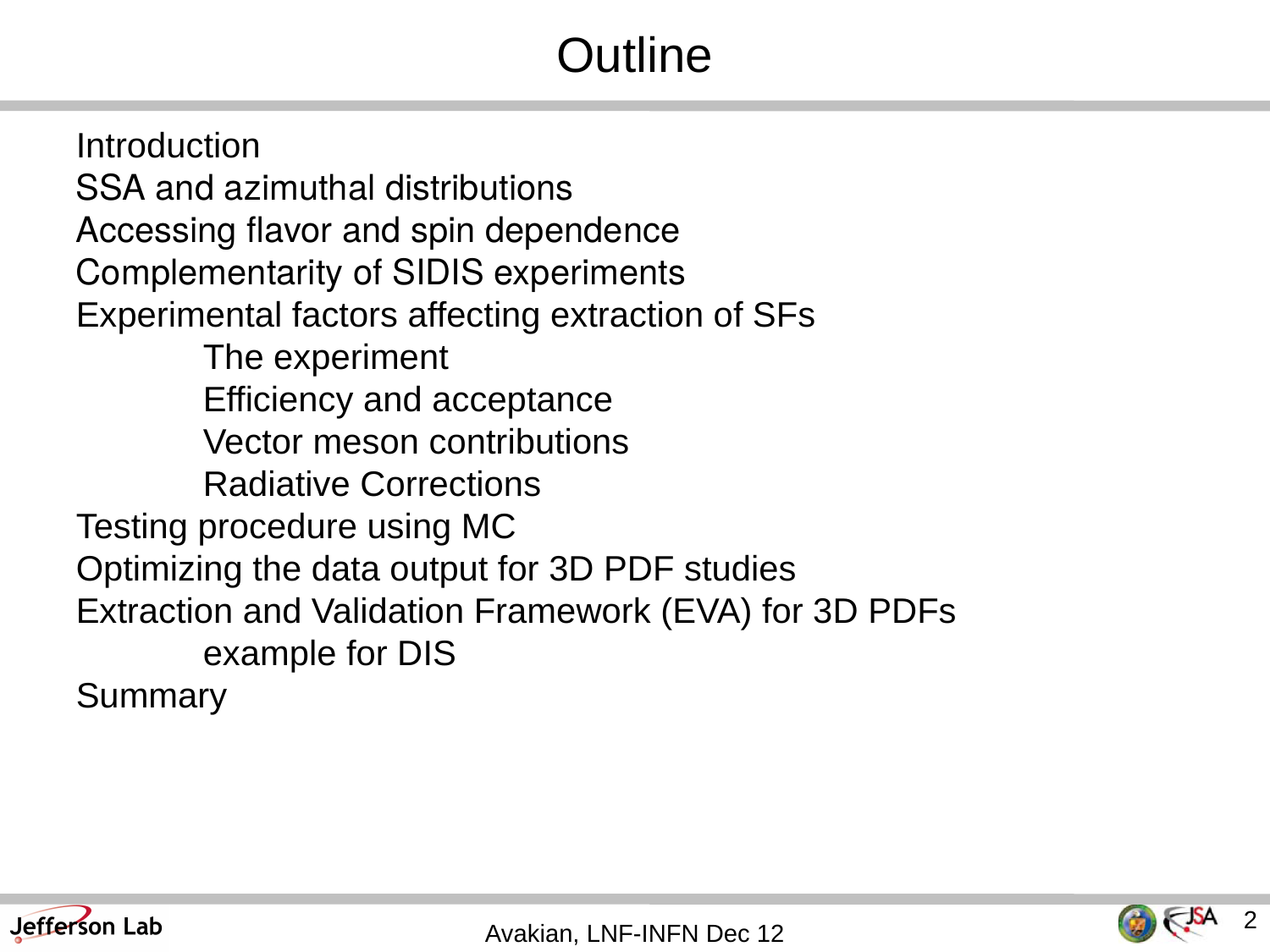

Outline
Introduction
SSA and azimuthal distributions
Accessing flavor and spin dependence
Complementarity of SIDIS experiments
Experimental factors affecting extraction of SFs
	The experiment
	Efficiency and acceptance
	Vector meson contributions
	Radiative Corrections
Testing procedure using MC
Optimizing the data output for 3D PDF studies
Extraction and Validation Framework (EVA) for 3D PDFs
	example for DIS
Summary
2
Avakian, LNF-INFN Dec 12